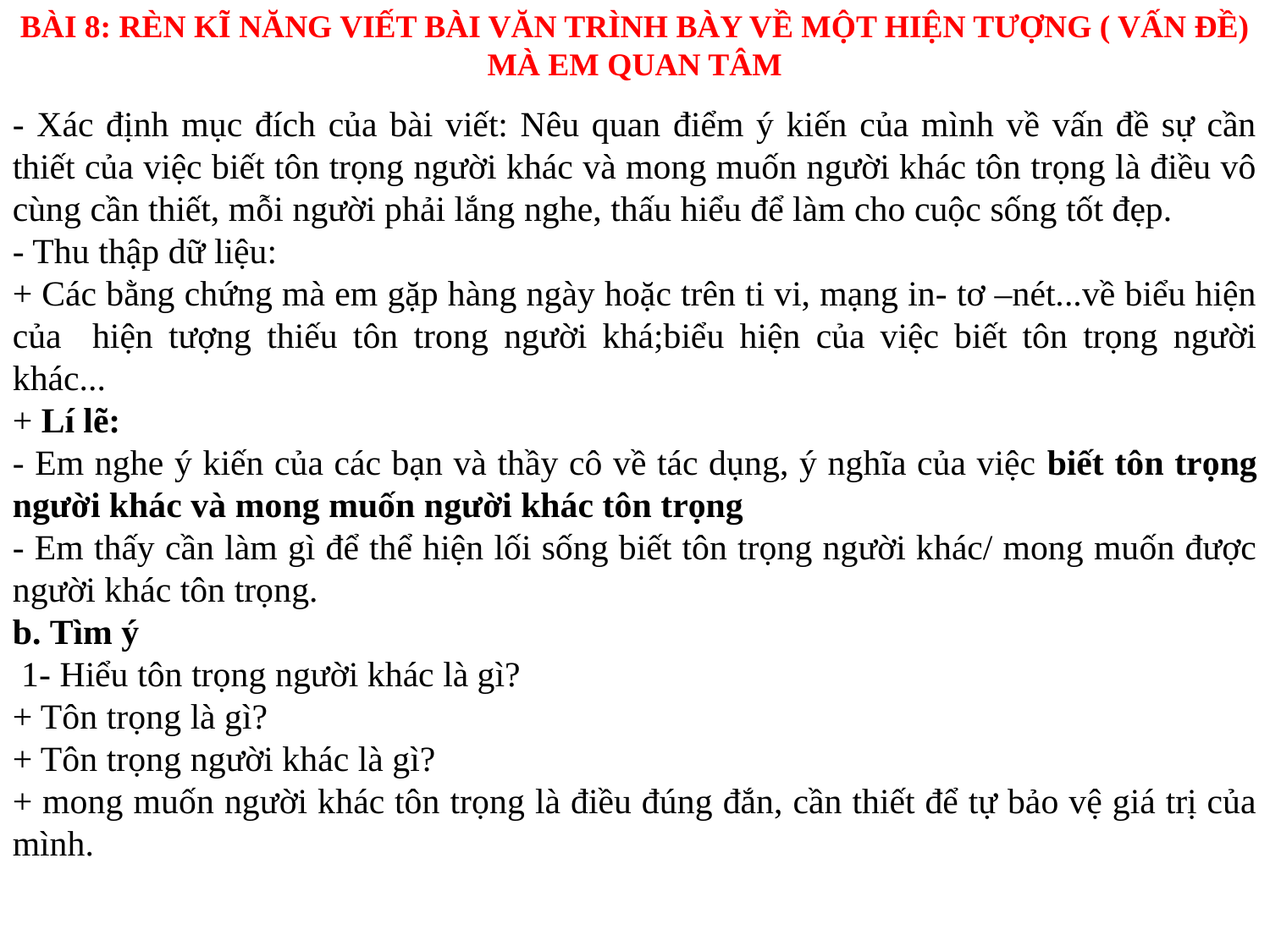

BÀI 8: RÈN KĨ NĂNG VIẾT BÀI VĂN TRÌNH BÀY VỀ MỘT HIỆN TƯỢNG ( VẤN ĐỀ) MÀ EM QUAN TÂM

- Xác định mục đích của bài viết: Nêu quan điểm ý kiến của mình về vấn đề sự cần thiết của việc biết tôn trọng người khác và mong muốn người khác tôn trọng là điều vô cùng cần thiết, mỗi người phải lắng nghe, thấu hiểu để làm cho cuộc sống tốt đẹp.
- Thu thập dữ liệu:
+ Các bằng chứng mà em gặp hàng ngày hoặc trên ti vi, mạng in- tơ –nét...về biểu hiện của  hiện tượng thiếu tôn trong người khá;biểu hiện của việc biết tôn trọng người khác...
+ Lí lẽ:
- Em nghe ý kiến của các bạn và thầy cô về tác dụng, ý nghĩa của việc biết tôn trọng người khác và mong muốn người khác tôn trọng
- Em thấy cần làm gì để thể hiện lối sống biết tôn trọng người khác/ mong muốn được người khác tôn trọng.
b. Tìm ý
 1- Hiểu tôn trọng người khác là gì?
+ Tôn trọng là gì?
+ Tôn trọng người khác là gì?
+ mong muốn người khác tôn trọng là điều đúng đắn, cần thiết để tự bảo vệ giá trị của mình.